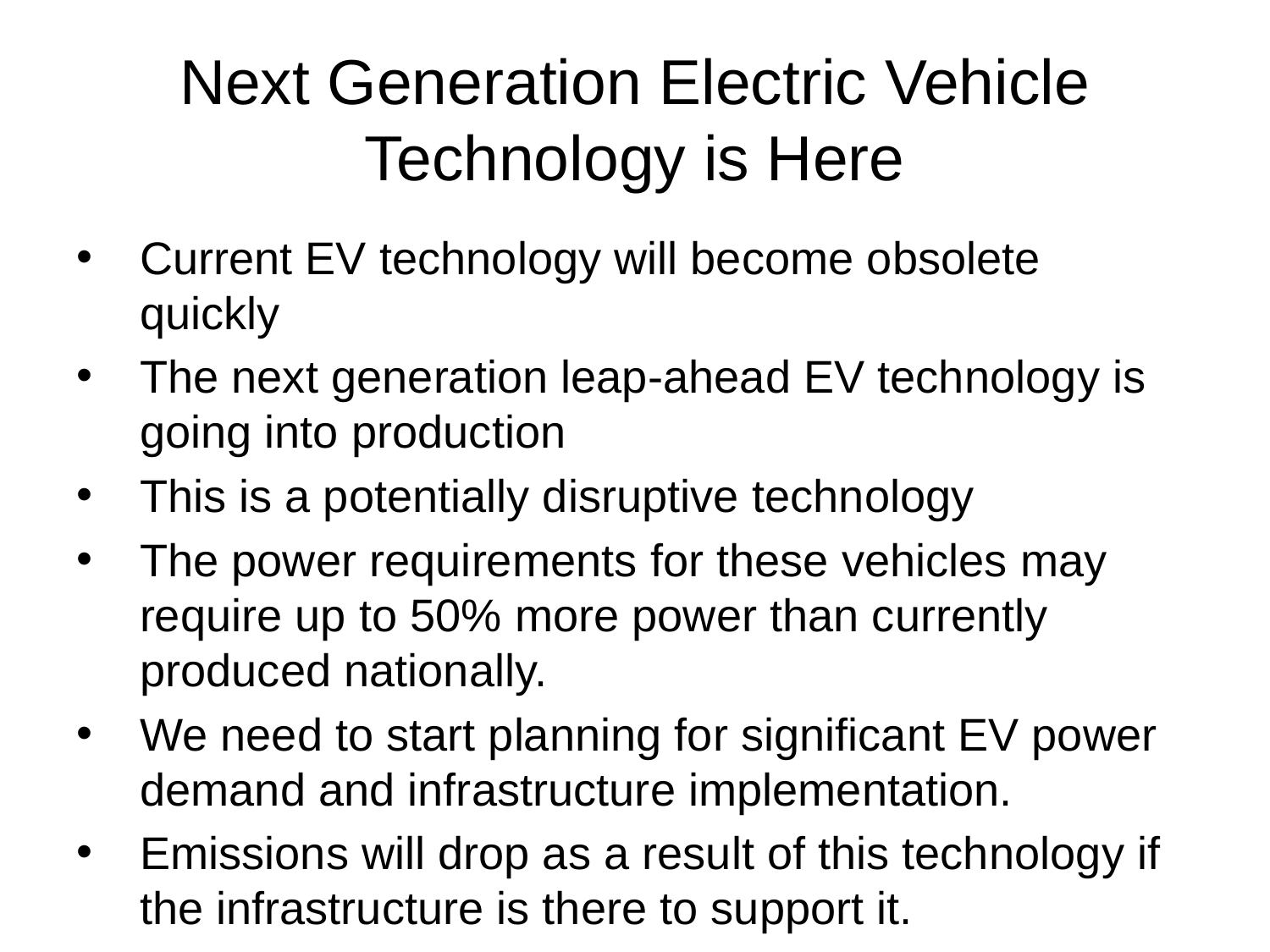

# Next Generation Electric Vehicle Technology is Here
Current EV technology will become obsolete quickly
The next generation leap-ahead EV technology is going into production
This is a potentially disruptive technology
The power requirements for these vehicles may require up to 50% more power than currently produced nationally.
We need to start planning for significant EV power demand and infrastructure implementation.
Emissions will drop as a result of this technology if the infrastructure is there to support it.